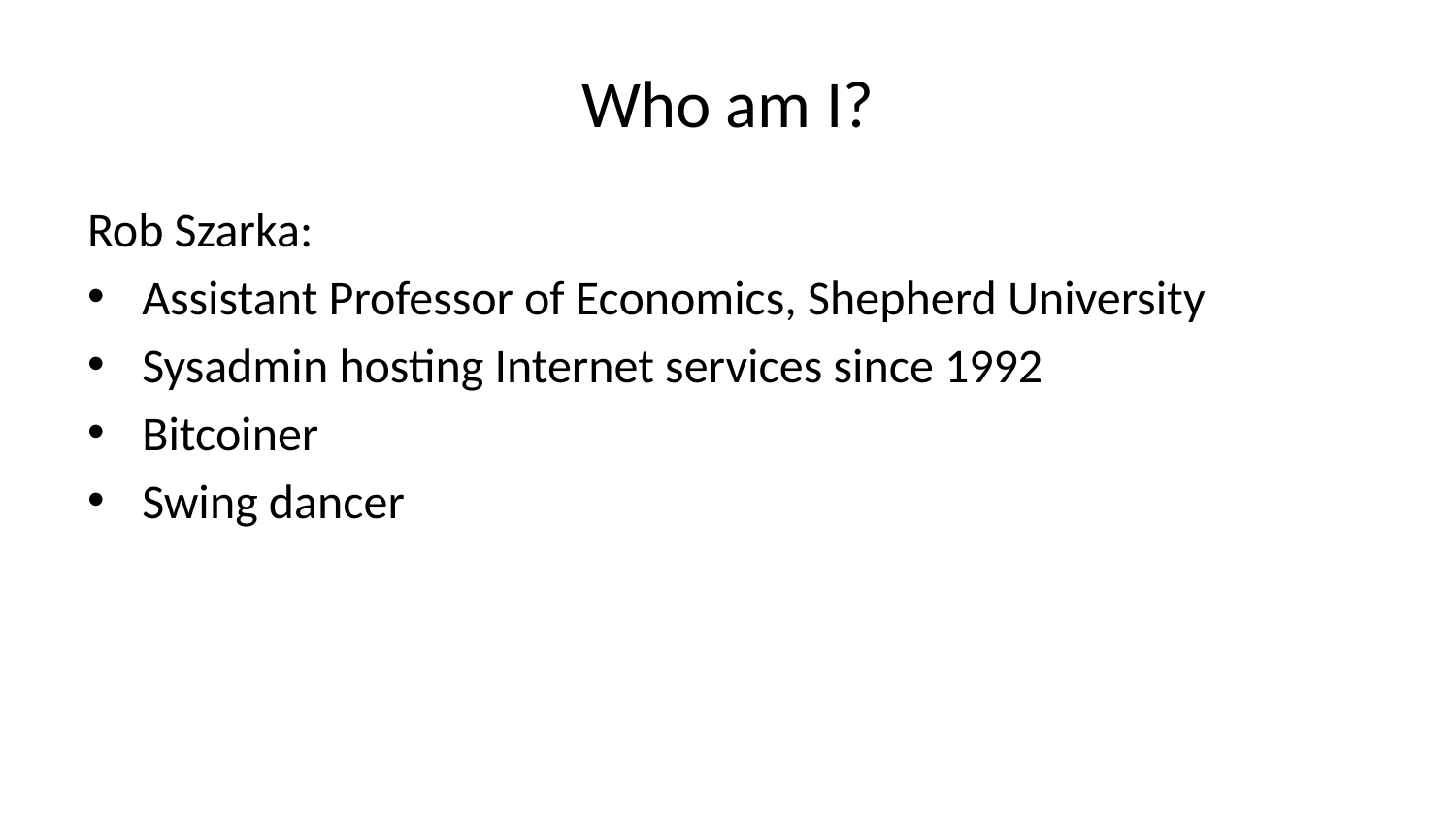

# Who am I?
Rob Szarka:
Assistant Professor of Economics, Shepherd University
Sysadmin hosting Internet services since 1992
Bitcoiner
Swing dancer